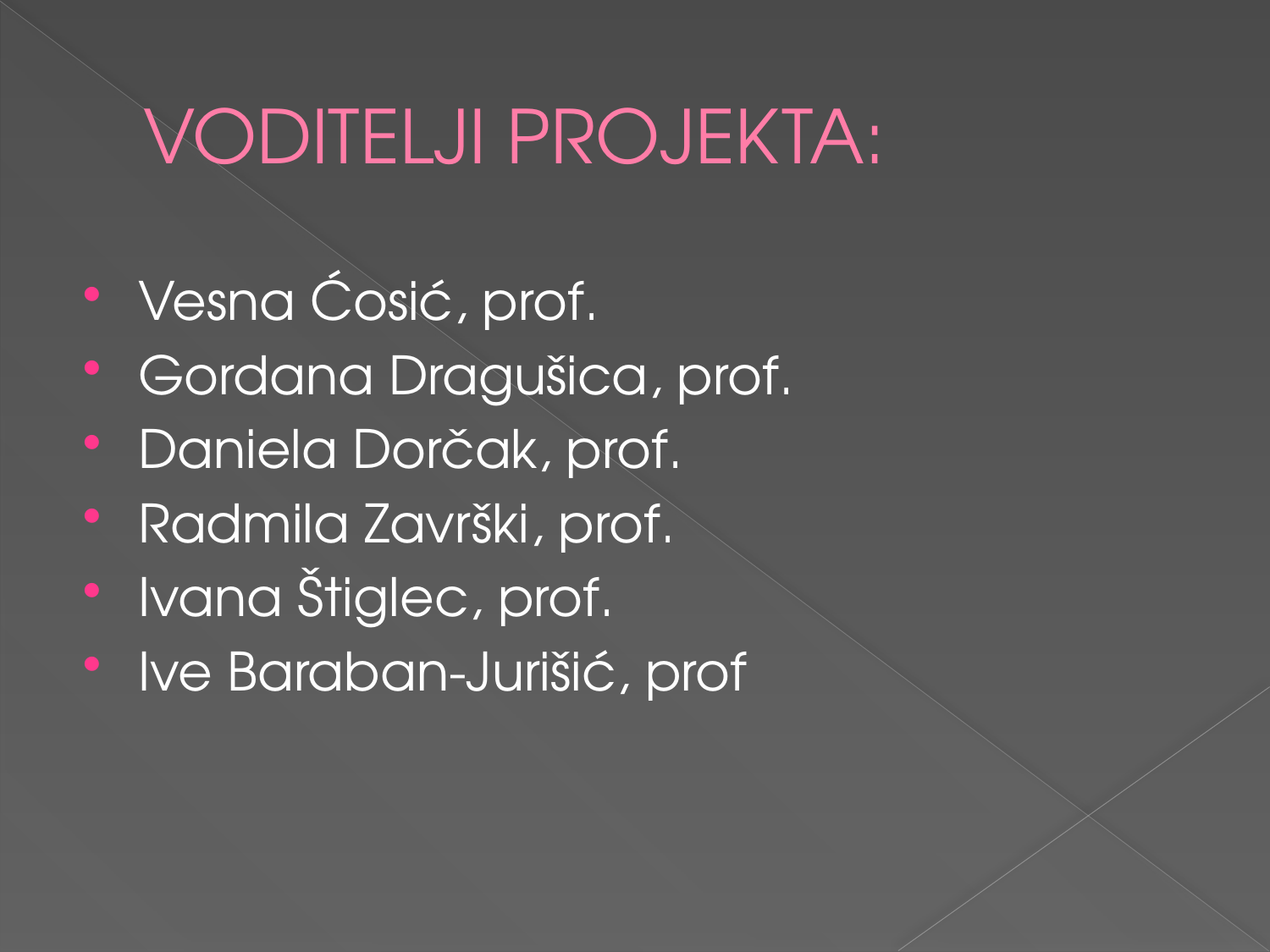

# VODITELJI PROJEKTA:
Vesna Ćosić, prof.
Gordana Dragušica, prof.
Daniela Dorčak, prof.
Radmila Završki, prof.
Ivana Štiglec, prof.
Ive Baraban-Jurišić, prof